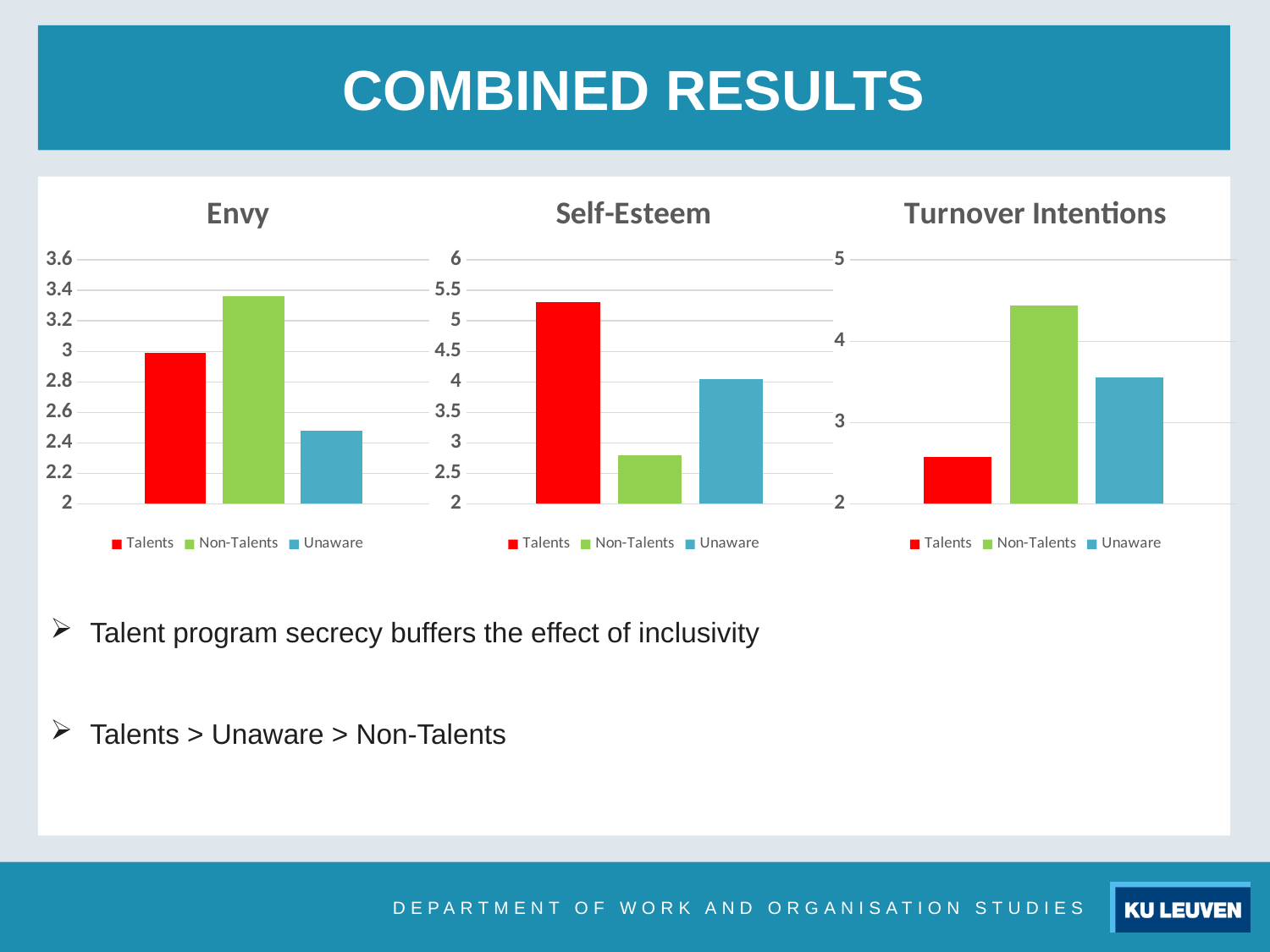

COMBINED RESULTS

### Chart: Envy

| Category | Talents | Non-Talents | Unaware |
|---|---|---|---|
| Envy | 2.99 | 3.36 | 2.48 |

### Chart: Self-Esteem

| Category | Talents | Non-Talents | Unaware |
|---|---|---|---|
| Self-Esteem | 5.31 | 2.79 | 4.04 |

### Chart: Turnover Intentions

| Category | Talents | Non-Talents | Unaware |
|---|---|---|---|
| Turnover Intentions | 2.58 | 4.44 | 3.56 |

Talent program secrecy buffers the effect of inclusivity

Talents > Unaware > Non-Talents

DEPARTMENT OF WORK AND ORGANISATION STUDIES